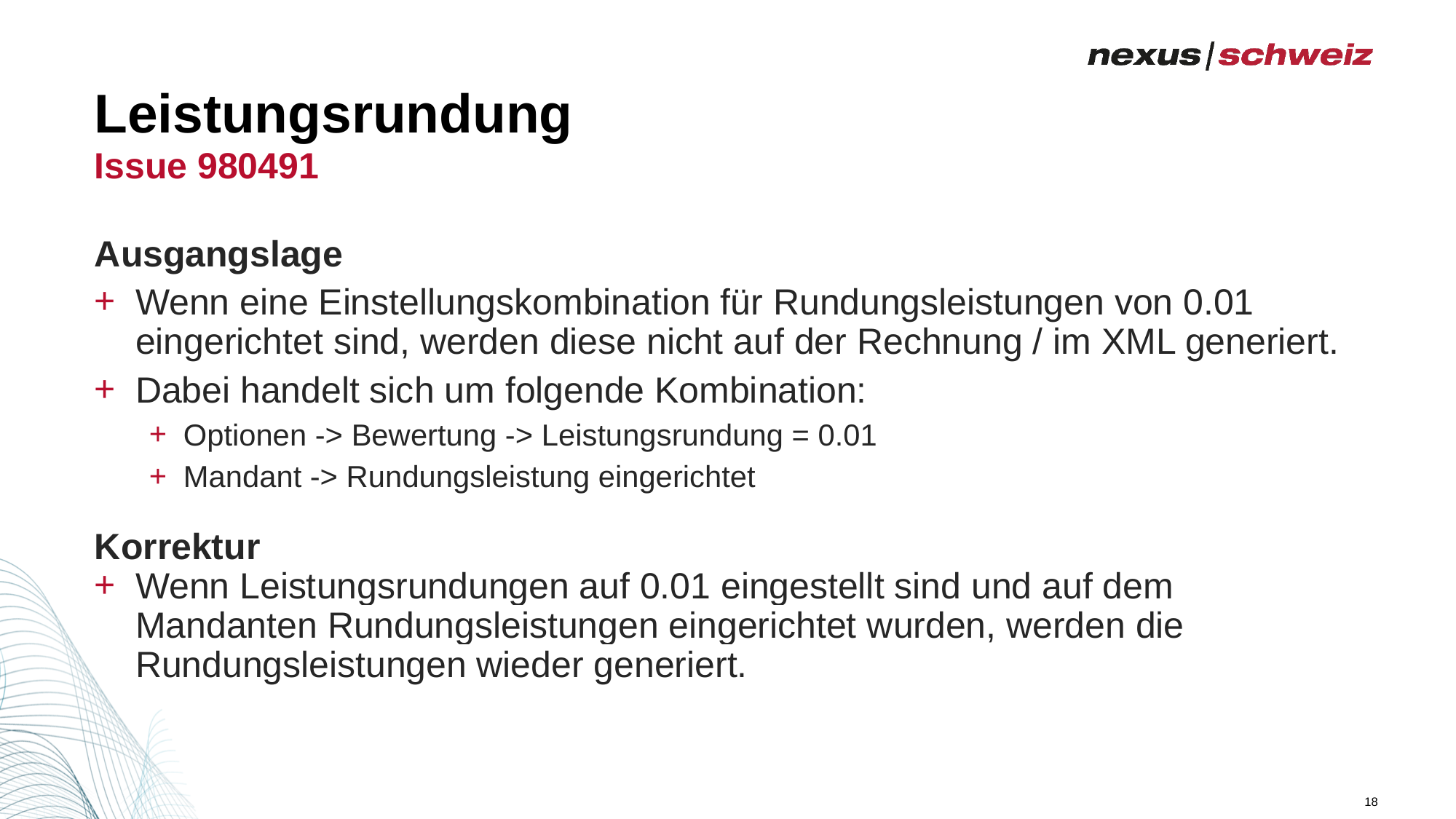

# Leistungsrundung
Issue 980491
Ausgangslage
Wenn eine Einstellungskombination für Rundungsleistungen von 0.01 eingerichtet sind, werden diese nicht auf der Rechnung / im XML generiert.
Dabei handelt sich um folgende Kombination:
Optionen -> Bewertung -> Leistungsrundung = 0.01
Mandant -> Rundungsleistung eingerichtet

Korrektur
Wenn Leistungsrundungen auf 0.01 eingestellt sind und auf dem Mandanten Rundungsleistungen eingerichtet wurden, werden die Rundungsleistungen wieder generiert.

18